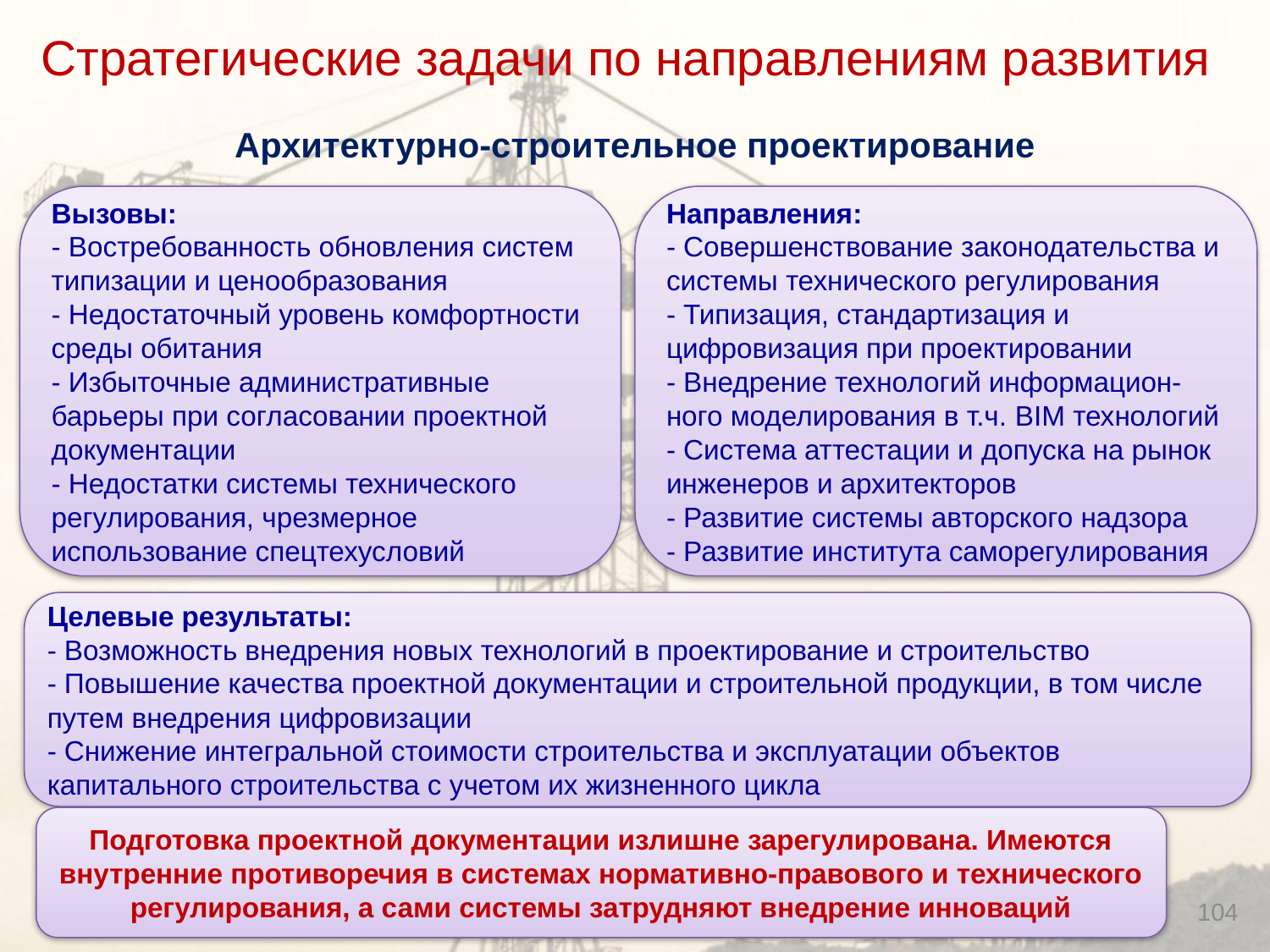

Стратегические задачи по направлениям развития
# Архитектурно-строительное проектирование
Вызовы:
- Востребованность обновления систем типизации и ценообразования
- Недостаточный уровень комфортности среды обитания
- Избыточные административные барьеры при согласовании проектной документации
- Недостатки системы технического регулирования, чрезмерное использование спецтехусловий
Направления:
- Совершенствование законодательства и системы технического регулирования
- Типизация, стандартизация и цифровизация при проектировании
- Внедрение технологий информацион-ного моделирования в т.ч. BIM технологий
- Система аттестации и допуска на рынок инженеров и архитекторов
- Развитие системы авторского надзора
- Развитие института саморегулирования
Целевые результаты:
- Возможность внедрения новых технологий в проектирование и строительство
- Повышение качества проектной документации и строительной продукции, в том числе путем внедрения цифровизации
- Снижение интегральной стоимости строительства и эксплуатации объектов капитального строительства с учетом их жизненного цикла
Подготовка проектной документации излишне зарегулирована. Имеются внутренние противоречия в системах нормативно-правового и технического регулирования, а сами системы затрудняют внедрение инноваций
104